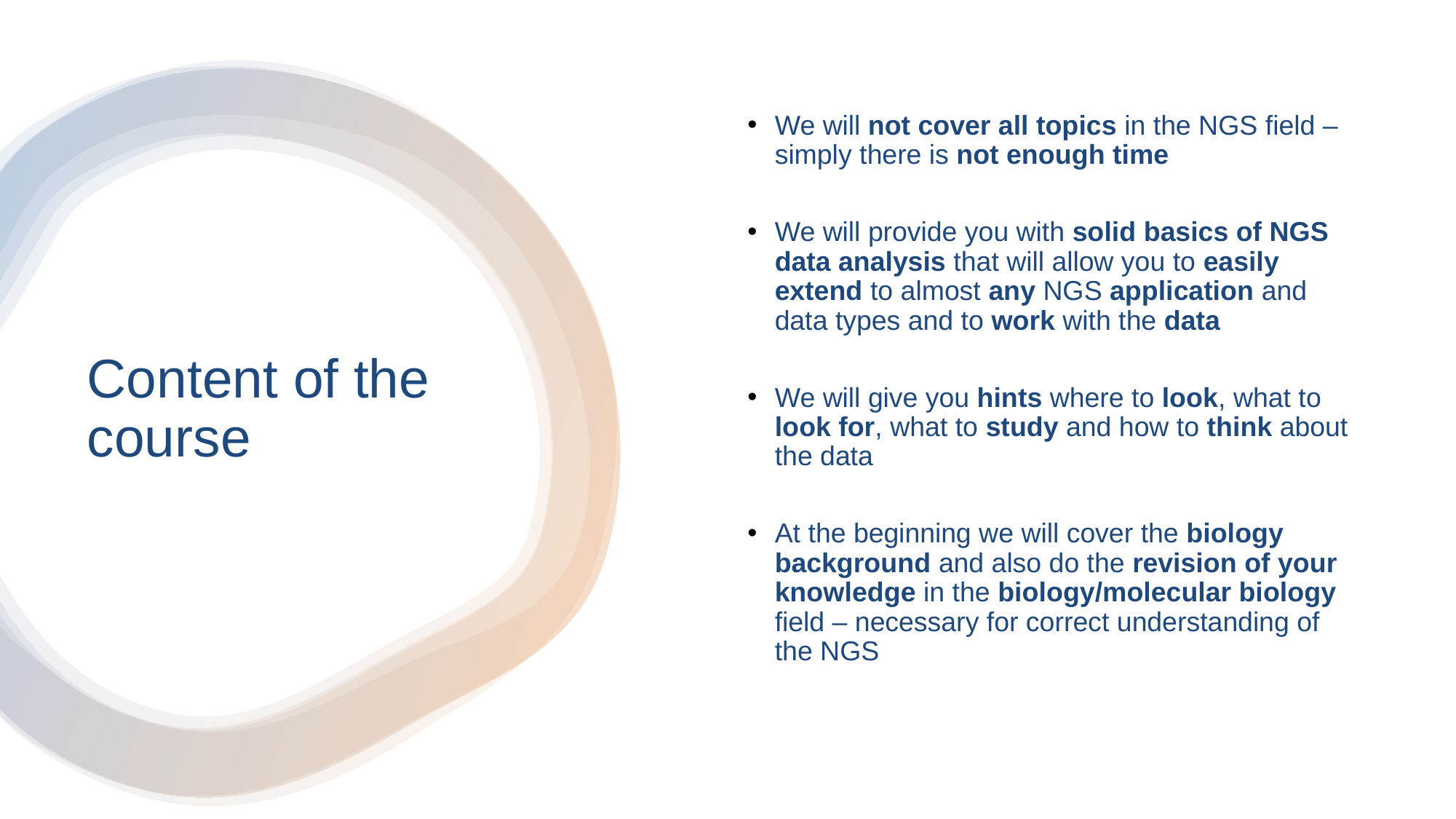

We will not cover all topics in the NGS field –simply there is not enough time

We will provide you with solid basics of NGS data analysis that will allow you to easily extend to almost any NGS application and data types and to work with the data

We will give you hints where to look, what to look for, what to study and how to think about the data

At the beginning we will cover the biology background and also do the revision of your knowledge in the biology/molecular biology field – necessary for correct understanding of the NGS

Content of the course